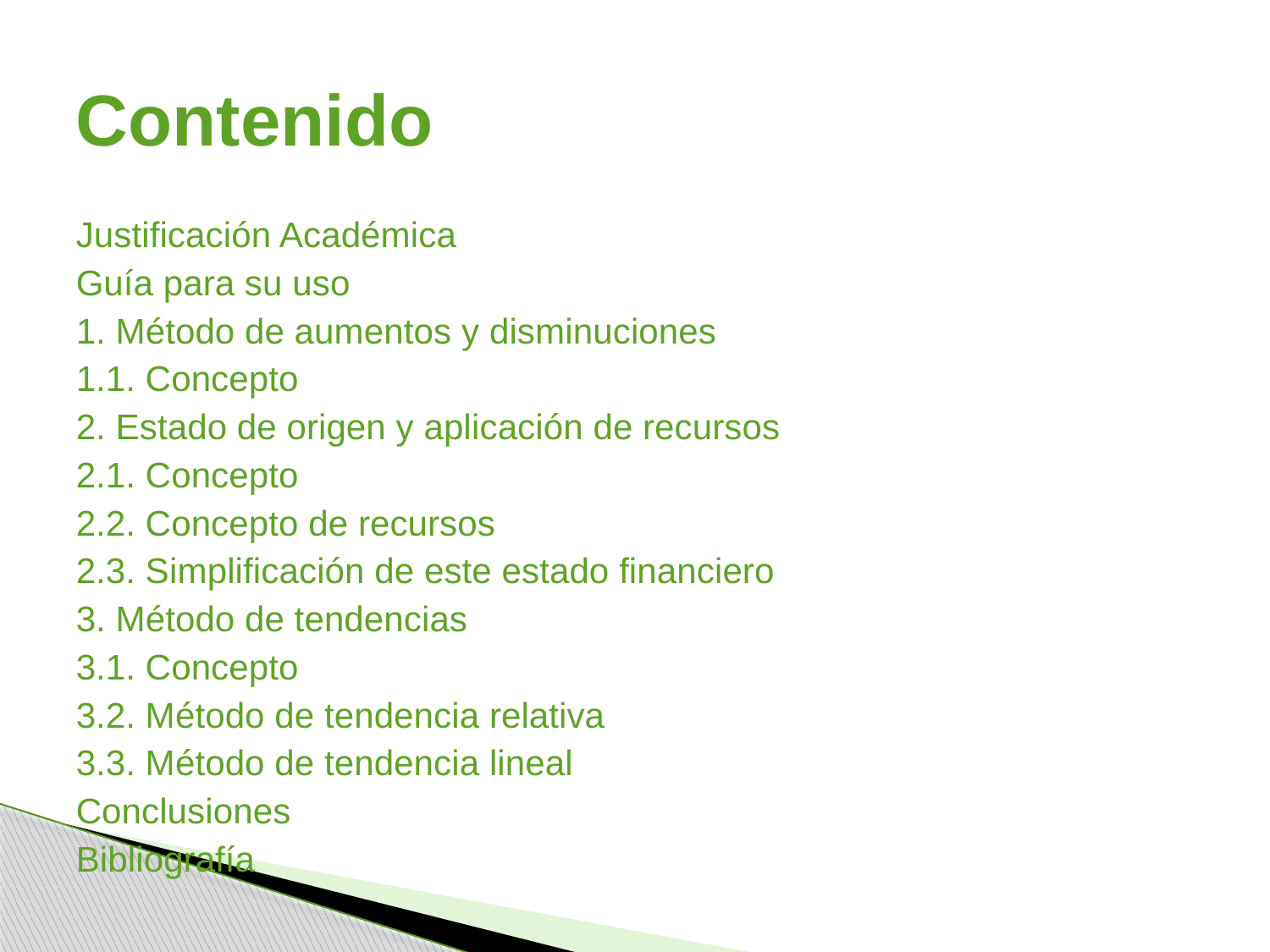

# Contenido
Justificación Académica
Guía para su uso
1. Método de aumentos y disminuciones
1.1. Concepto
2. Estado de origen y aplicación de recursos
2.1. Concepto
2.2. Concepto de recursos
2.3. Simplificación de este estado financiero
3. Método de tendencias
3.1. Concepto
3.2. Método de tendencia relativa
3.3. Método de tendencia lineal
Conclusiones
Bibliografía